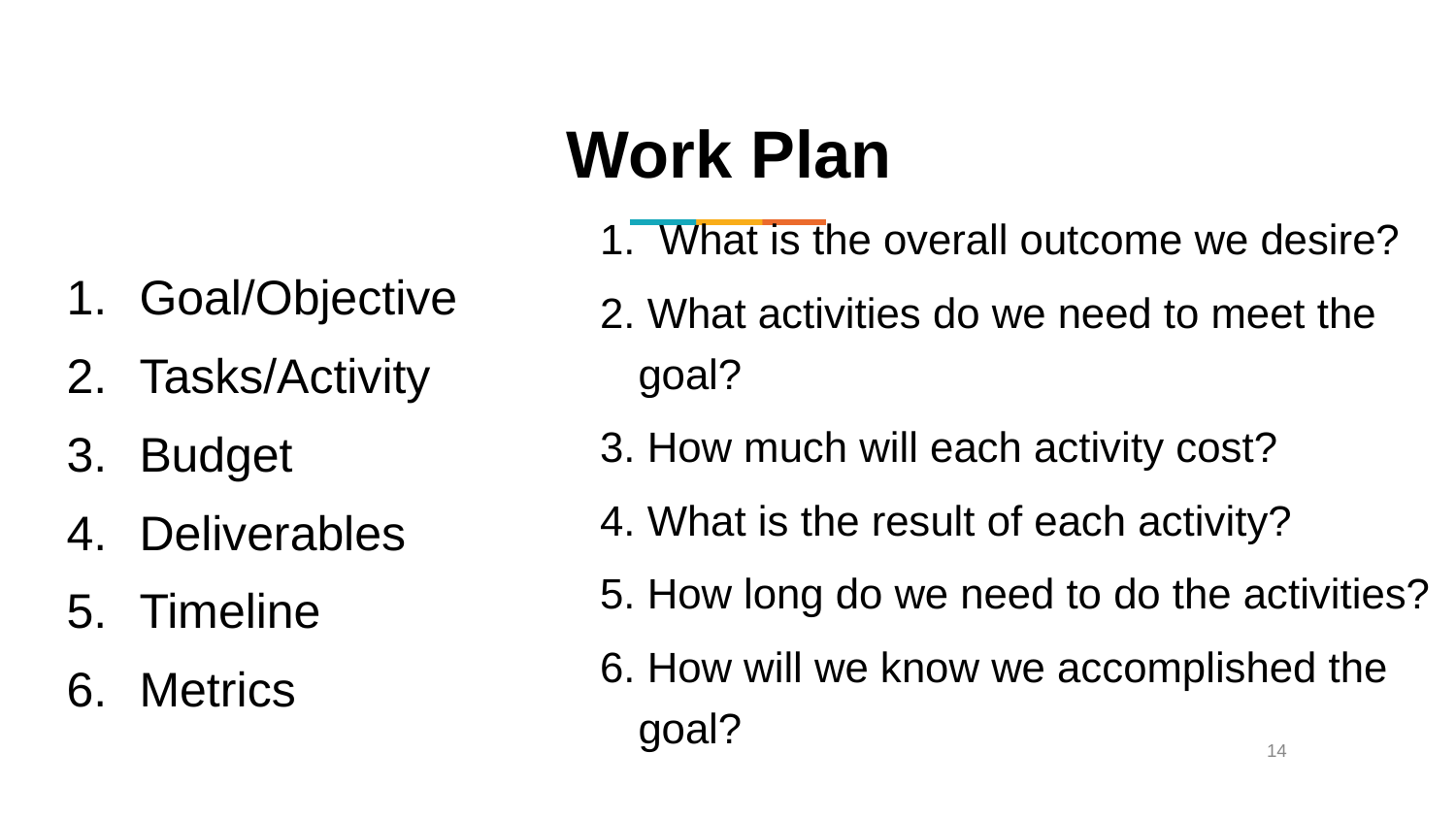

# Work Plan
1.  What is the overall outcome we desire?
2. What activities do we need to meet the goal?
3. How much will each activity cost?
4. What is the result of each activity?
5. How long do we need to do the activities?
6. How will we know we accomplished the goal?

Goal/Objective
Tasks/Activity
Budget
Deliverables
Timeline
Metrics
14